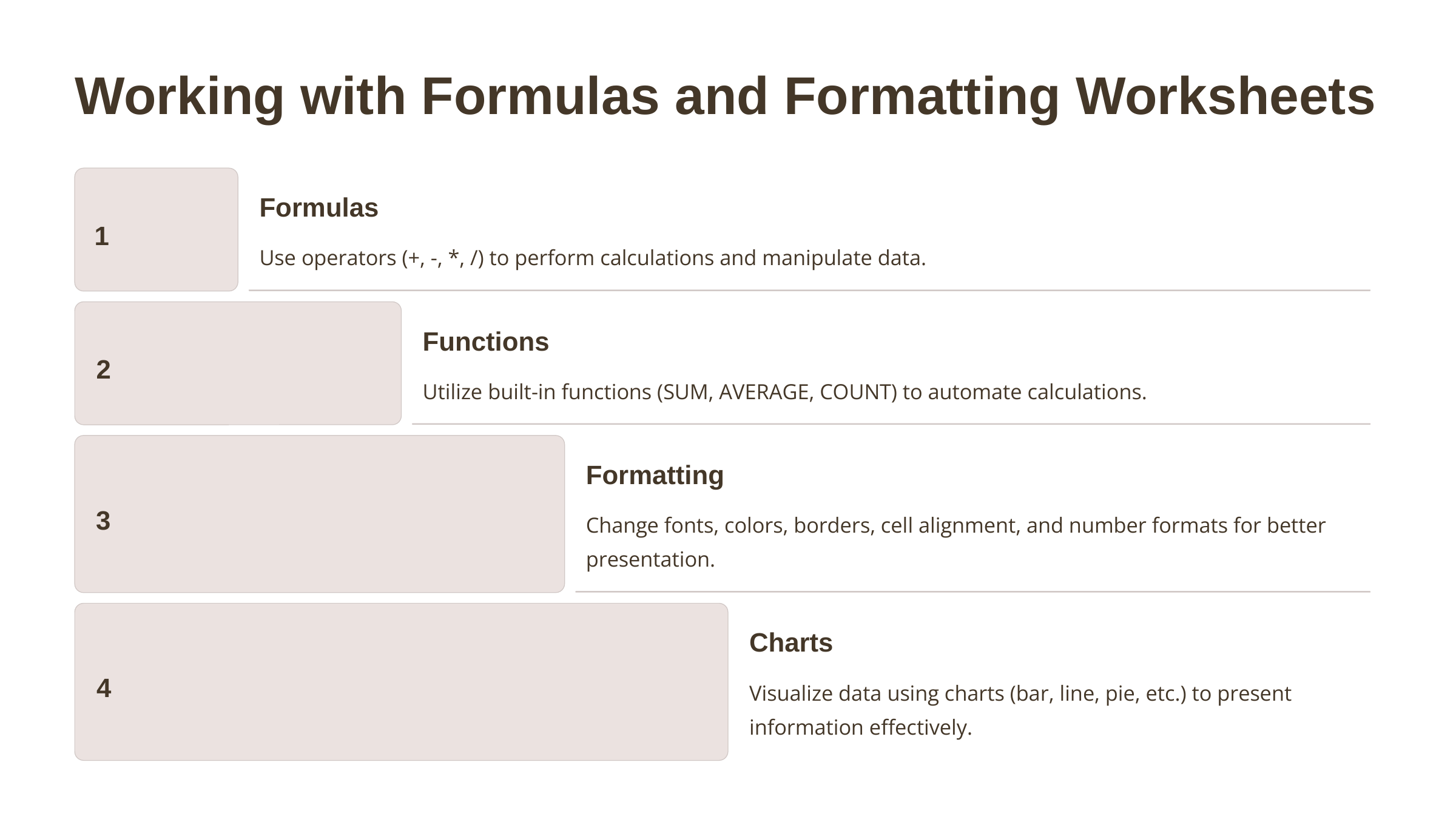

Working with Formulas and Formatting Worksheets

Formulas
1
Use operators (+, -, *, /) to perform calculations and manipulate data.

Functions
2
Utilize built-in functions (SUM, AVERAGE, COUNT) to automate calculations.

Formatting
3
Change fonts, colors, borders, cell alignment, and number formats for better presentation.

Charts
4
Visualize data using charts (bar, line, pie, etc.) to present information effectively.